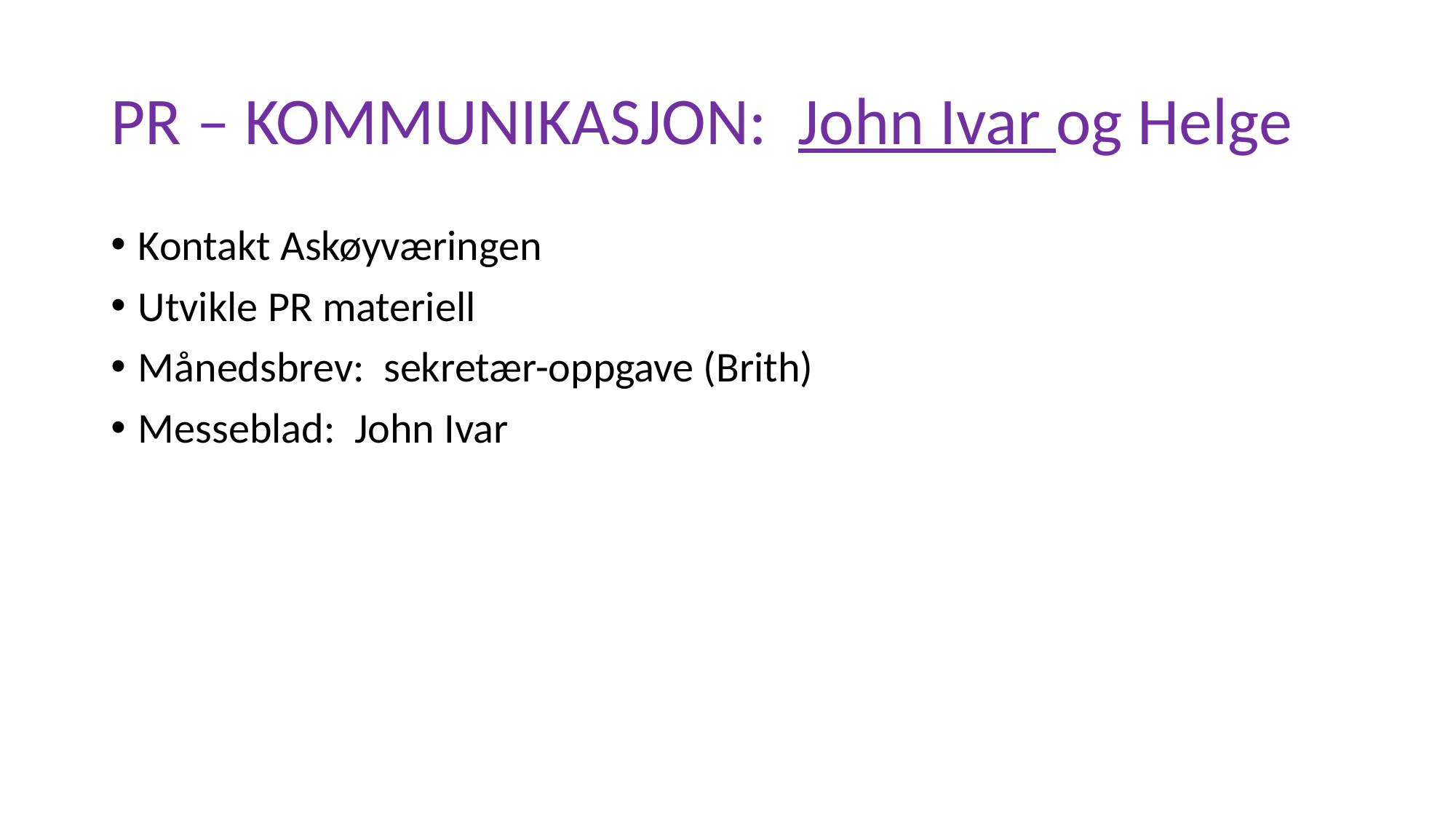

# PR – KOMMUNIKASJON:  John Ivar og Helge
Kontakt Askøyværingen
Utvikle PR materiell
Månedsbrev:  sekretær-oppgave (Brith)
Messeblad:  John Ivar